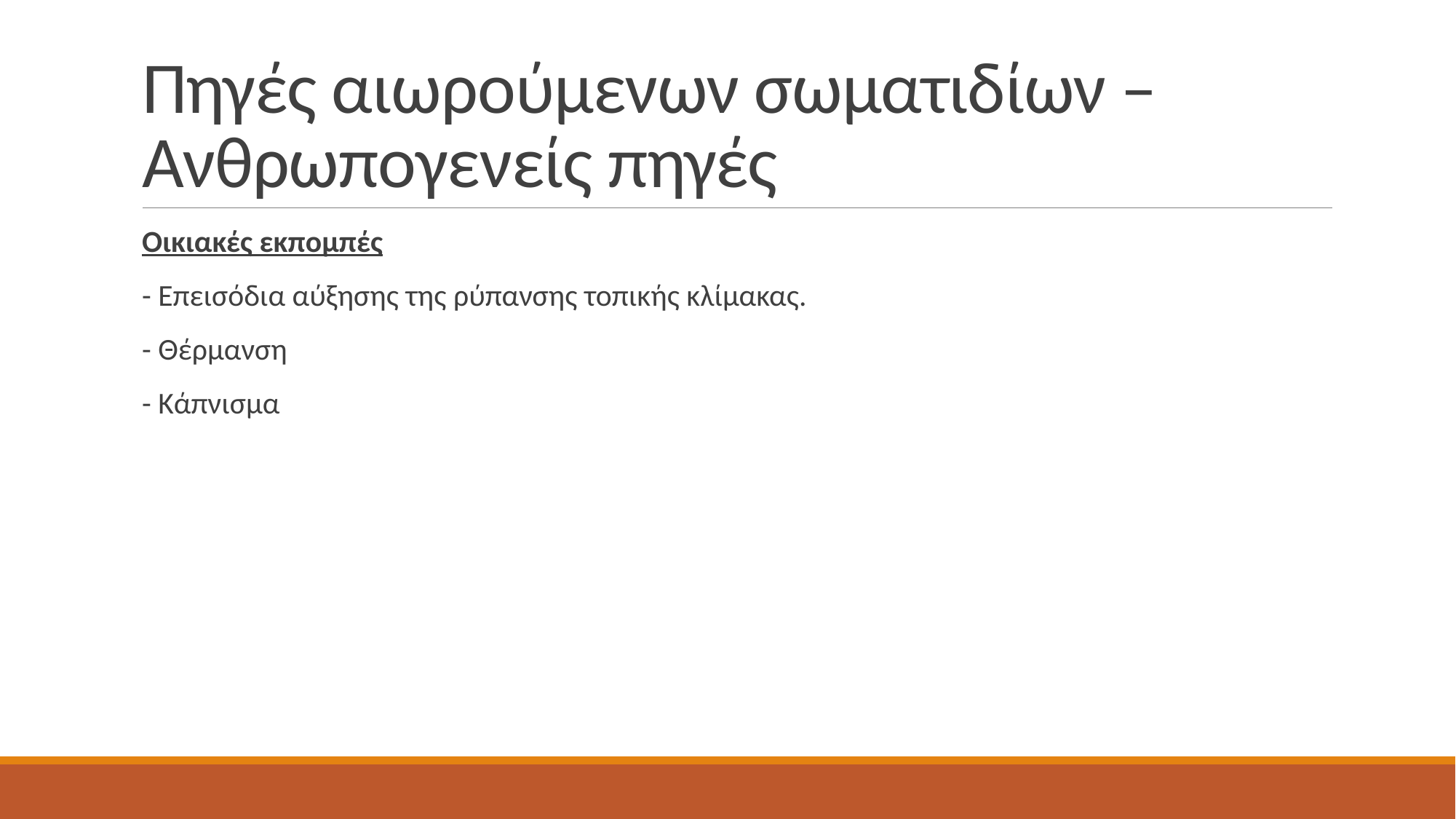

# Πηγές αιωρούμενων σωματιδίων – Ανθρωπογενείς πηγές
Οικιακές εκπομπές
- Επεισόδια αύξησης της ρύπανσης τοπικής κλίμακας.
- Θέρμανση
- Κάπνισμα